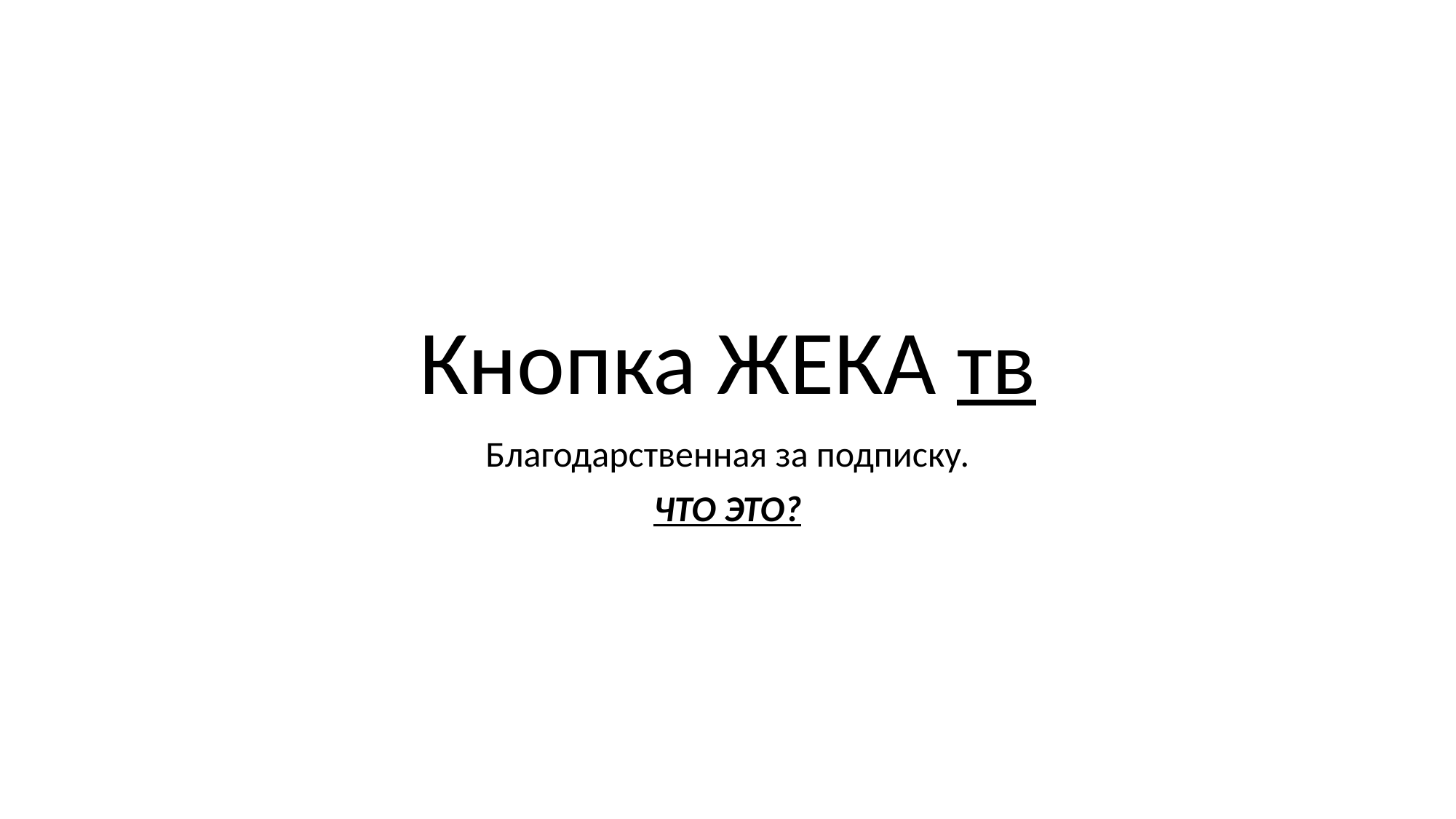

# Кнопка ЖЕКА тв
Благодарственная за подписку.
ЧТО ЭТО?